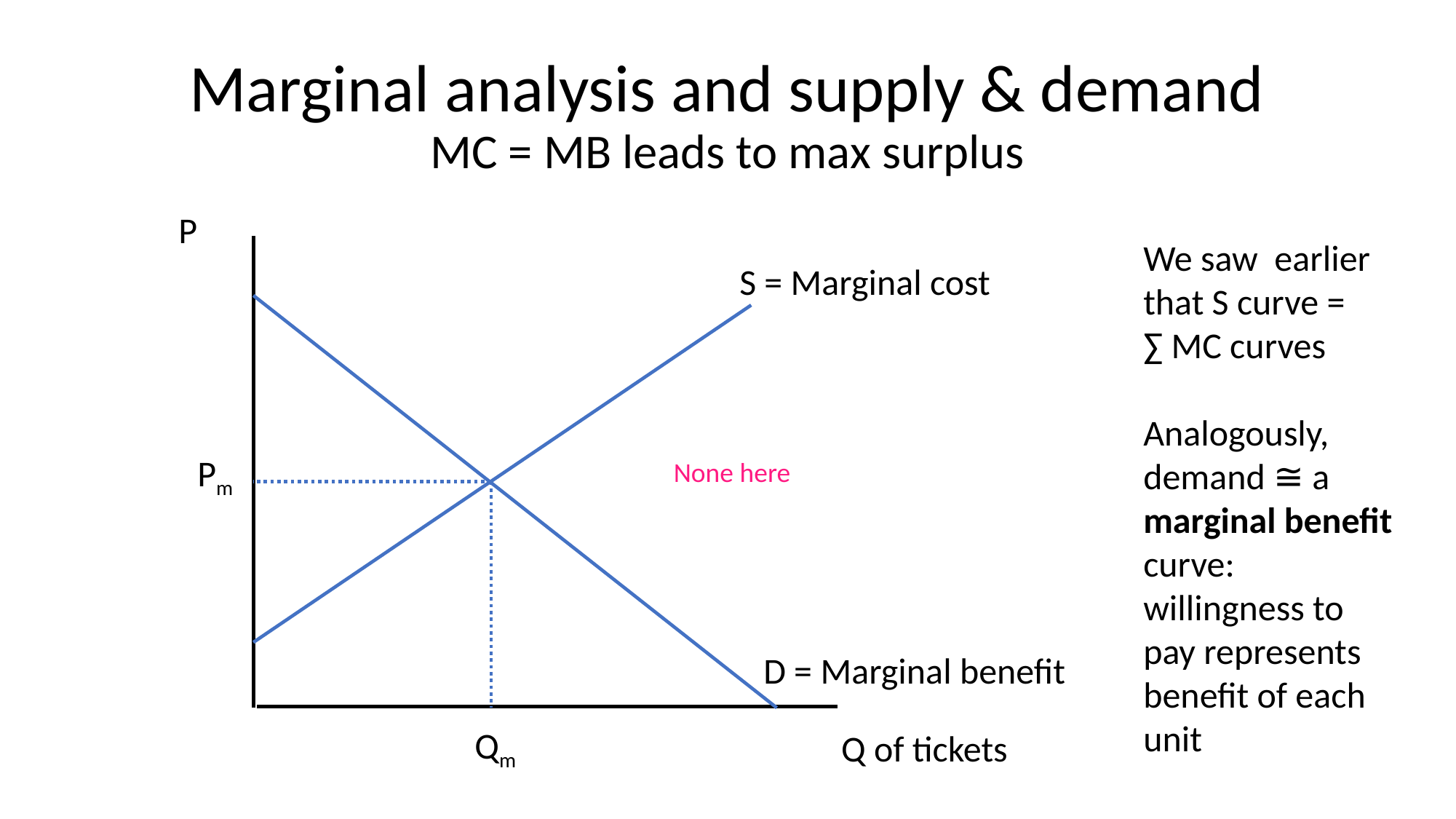

# Marginal analysis and supply & demand MC = MB leads to max surplus
P
We saw  earlier that S curve =
∑ MC curves

Analogously, demand ≅ a marginal benefit curve: willingness to pay represents benefit of each unit
S = Marginal cost
Pm
None here
D = Marginal benefit
Qm
Q of tickets